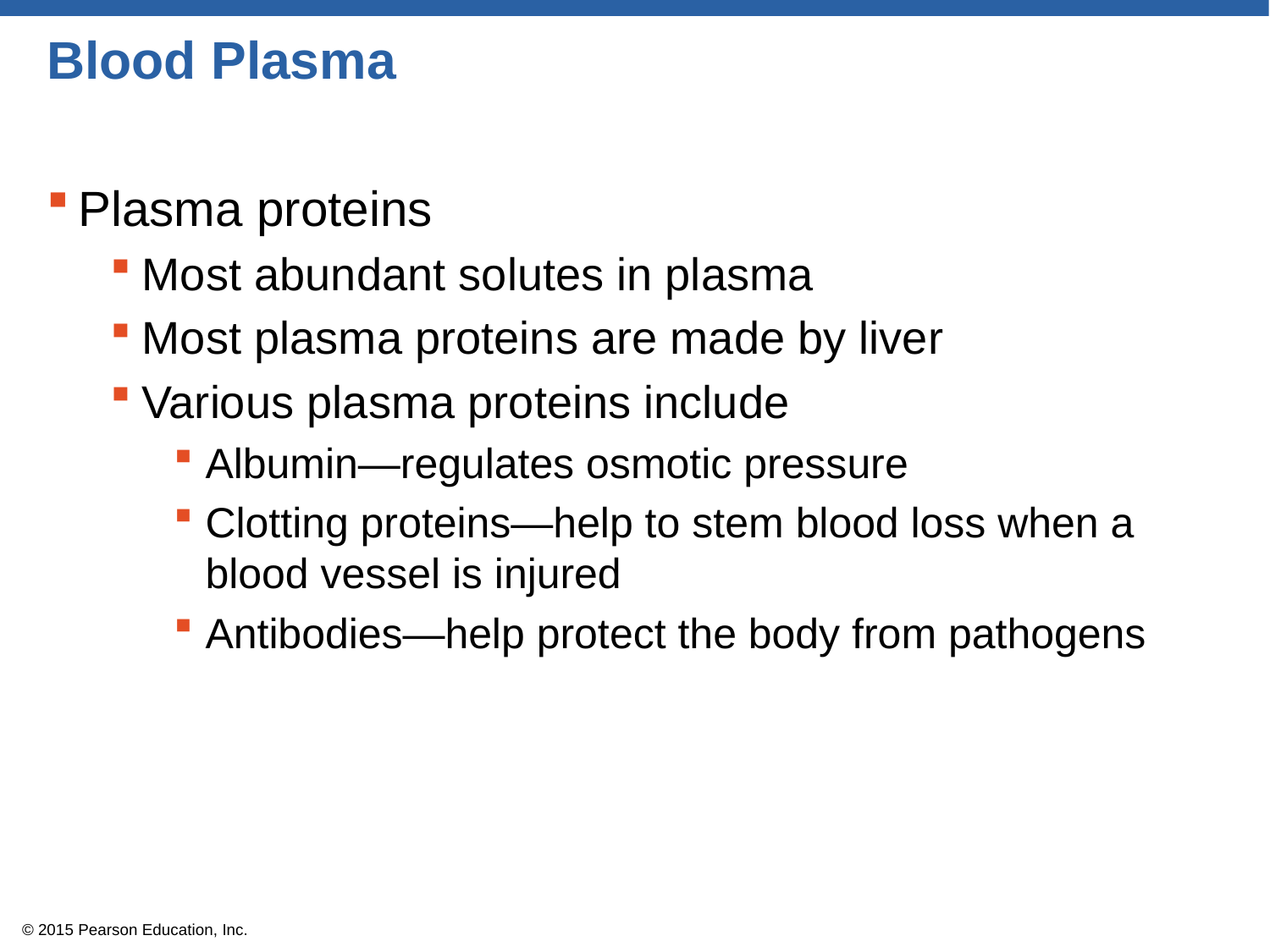

# Blood Plasma
Plasma proteins
Most abundant solutes in plasma
Most plasma proteins are made by liver
Various plasma proteins include
Albumin—regulates osmotic pressure
Clotting proteins—help to stem blood loss when a blood vessel is injured
Antibodies—help protect the body from pathogens
© 2015 Pearson Education, Inc.